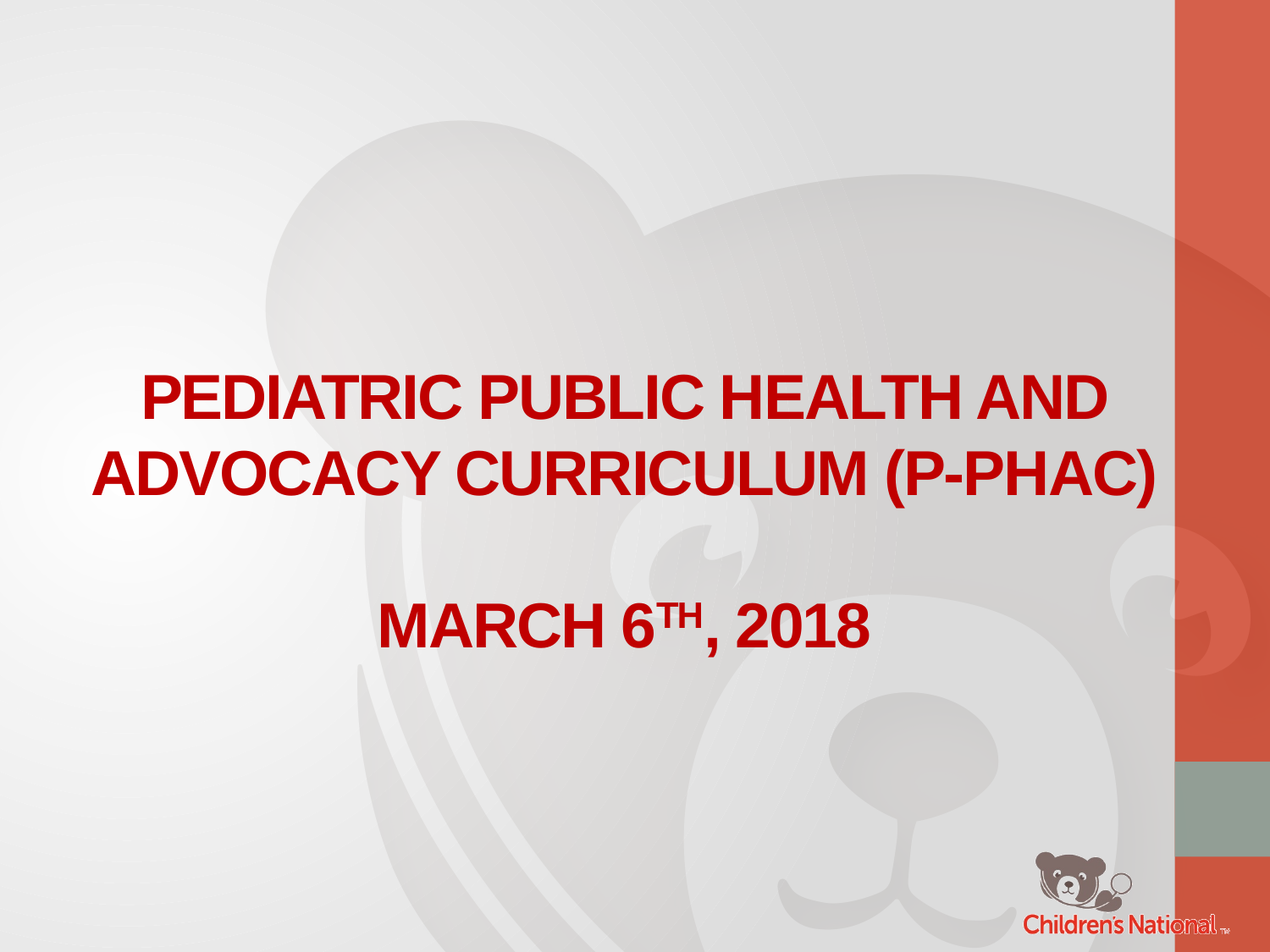

# Pediatric Public Health and Advocacy Curriculum (P-PHAC) March 6th, 2018